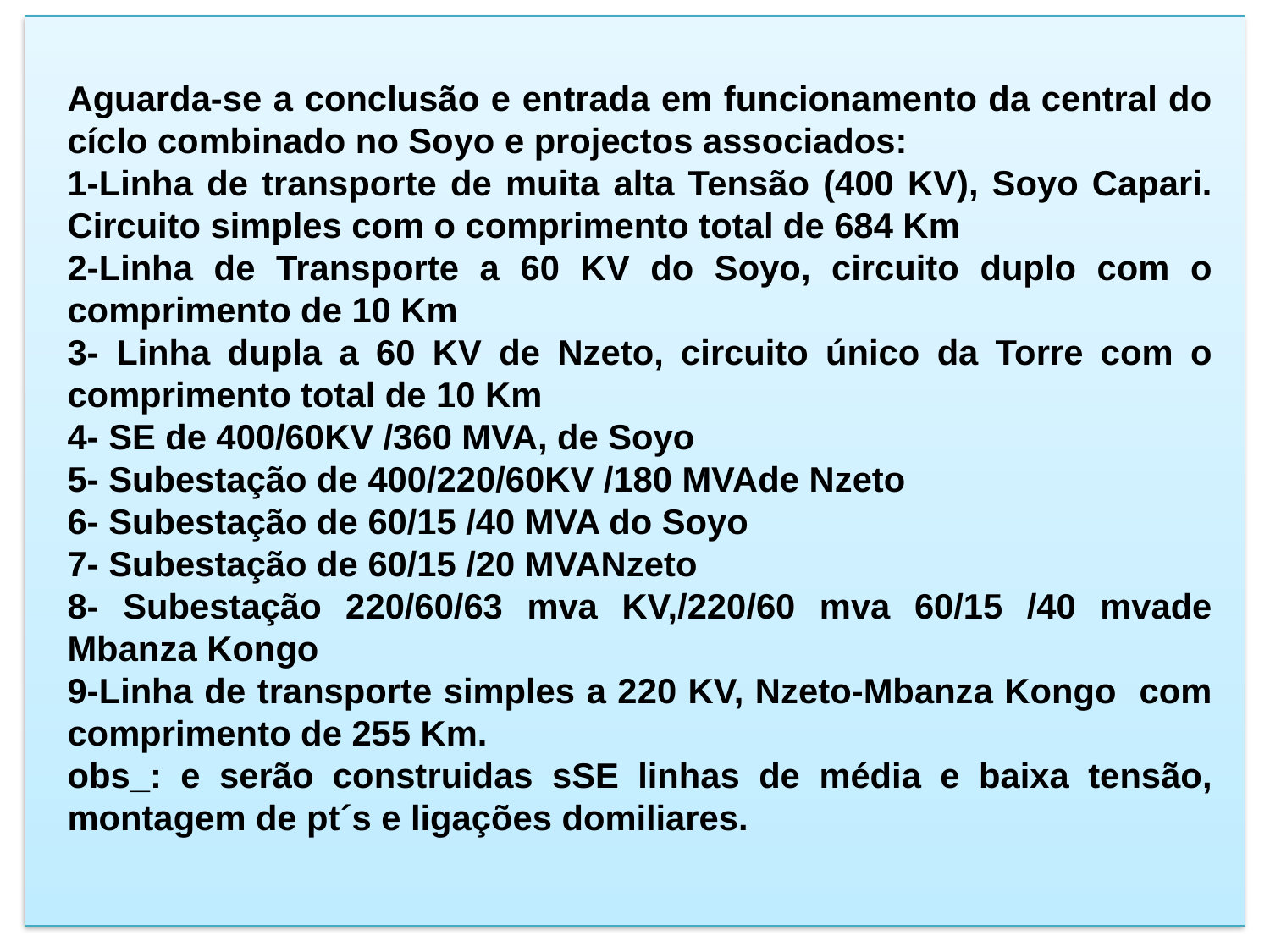

Aguarda-se a conclusão e entrada em funcionamento da central do cíclo combinado no Soyo e projectos associados:
1-Linha de transporte de muita alta Tensão (400 KV), Soyo Capari. Circuito simples com o comprimento total de 684 Km
2-Linha de Transporte a 60 KV do Soyo, circuito duplo com o comprimento de 10 Km
3- Linha dupla a 60 KV de Nzeto, circuito único da Torre com o comprimento total de 10 Km
4- SE de 400/60KV /360 MVA, de Soyo
5- Subestação de 400/220/60KV /180 MVAde Nzeto
6- Subestação de 60/15 /40 MVA do Soyo
7- Subestação de 60/15 /20 MVANzeto
8- Subestação 220/60/63 mva KV,/220/60 mva 60/15 /40 mvade Mbanza Kongo
9-Linha de transporte simples a 220 KV, Nzeto-Mbanza Kongo  com comprimento de 255 Km.
obs_: e serão construidas sSE linhas de média e baixa tensão, montagem de pt´s e ligações domiliares.